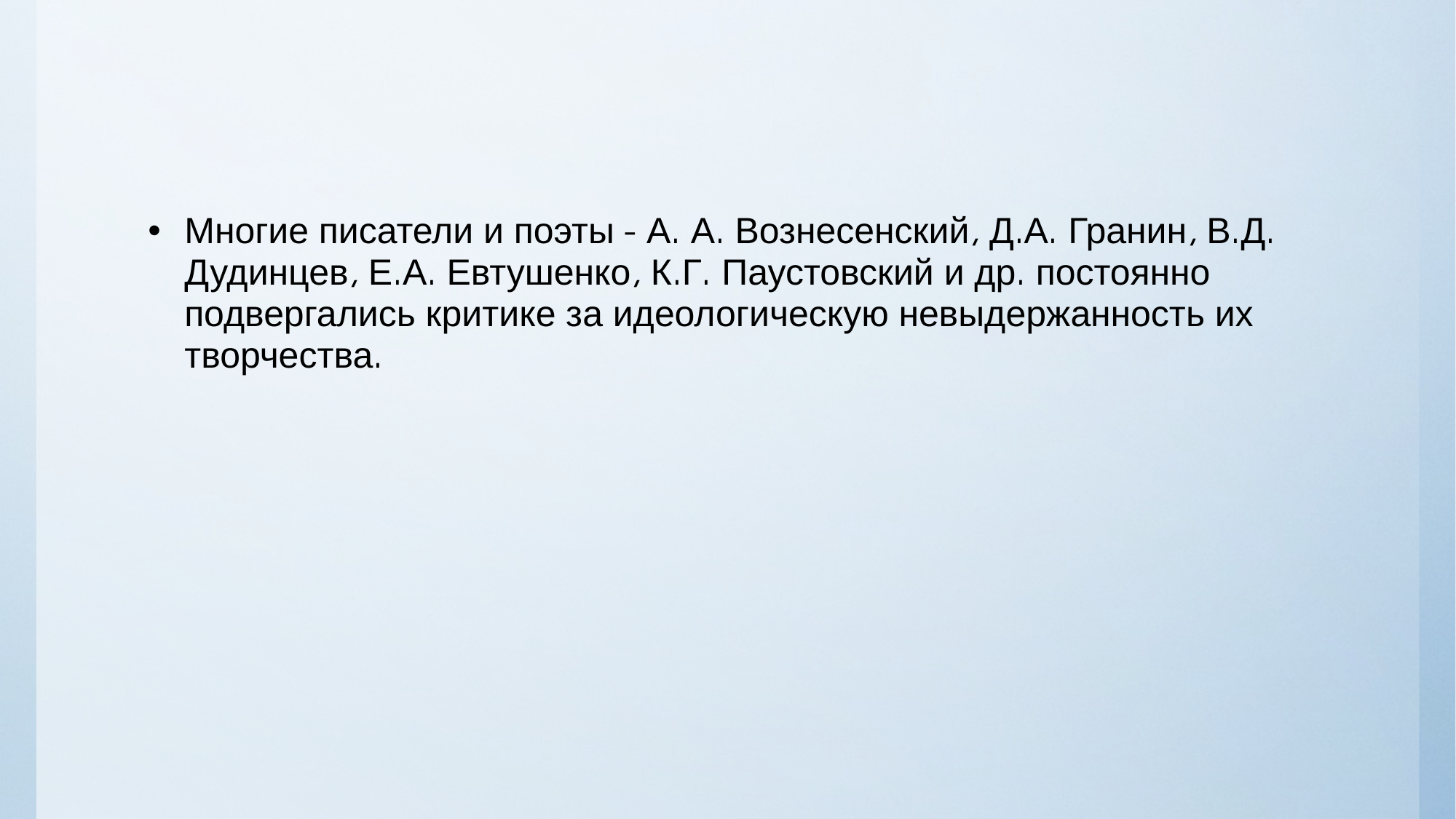

#
Многие писатели и поэты - А. А. Вознесенский, Д.А. Гранин, В.Д. Дудинцев, Е.А. Евтушенко, К.Г. Паустовский и др. постоянно подвергались критике за идеологическую невыдержанность их творчества.